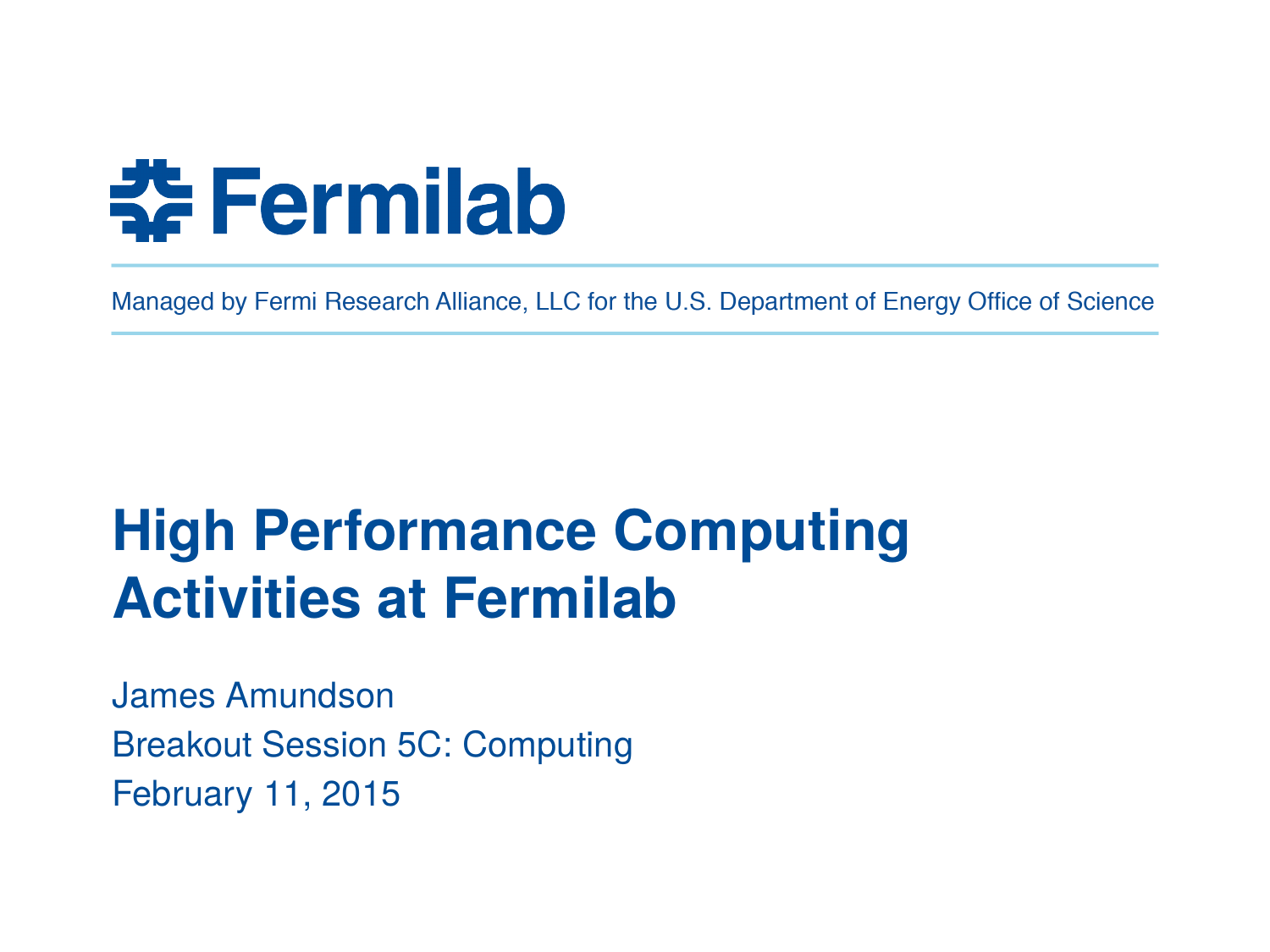

# High Performance Computing Activities at Fermilab
James Amundson
Breakout Session 5C: Computing
February 11, 2015